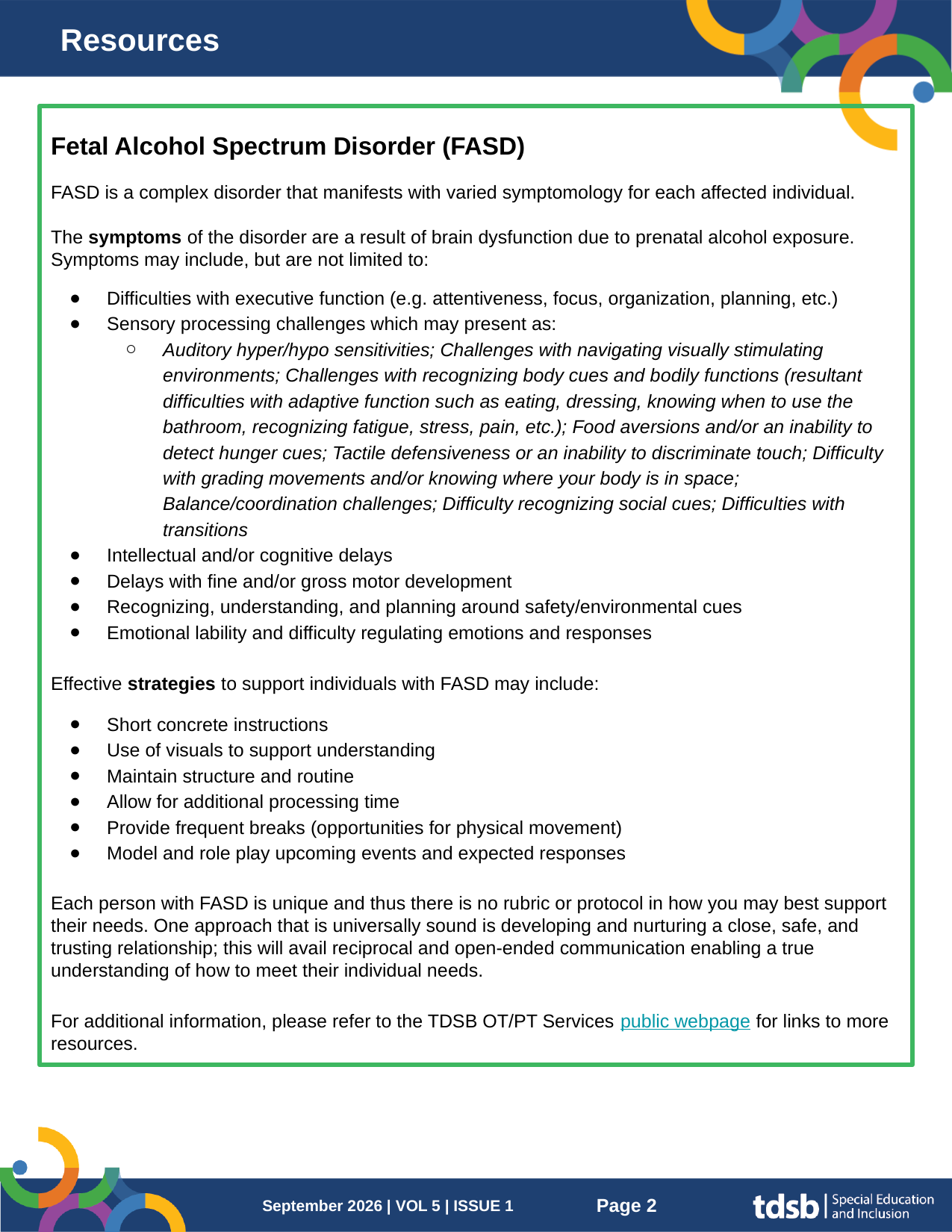

# Resources

Fetal Alcohol Spectrum Disorder (FASD)

FASD is a complex disorder that manifests with varied symptomology for each affected individual.

The symptoms of the disorder are a result of brain dysfunction due to prenatal alcohol exposure. Symptoms may include, but are not limited to:

Difficulties with executive function (e.g. attentiveness, focus, organization, planning, etc.)
Sensory processing challenges which may present as:
Auditory hyper/hypo sensitivities; Challenges with navigating visually stimulating environments; Challenges with recognizing body cues and bodily functions (resultant difficulties with adaptive function such as eating, dressing, knowing when to use the bathroom, recognizing fatigue, stress, pain, etc.); Food aversions and/or an inability to detect hunger cues; Tactile defensiveness or an inability to discriminate touch; Difficulty with grading movements and/or knowing where your body is in space; Balance/coordination challenges; Difficulty recognizing social cues; Difficulties with transitions
Intellectual and/or cognitive delays
Delays with fine and/or gross motor development
Recognizing, understanding, and planning around safety/environmental cues
Emotional lability and difficulty regulating emotions and responses

Effective strategies to support individuals with FASD may include:

Short concrete instructions
Use of visuals to support understanding
Maintain structure and routine
Allow for additional processing time
Provide frequent breaks (opportunities for physical movement)
Model and role play upcoming events and expected responses
Each person with FASD is unique and thus there is no rubric or protocol in how you may best support their needs. One approach that is universally sound is developing and nurturing a close, safe, and trusting relationship; this will avail reciprocal and open-ended communication enabling a true understanding of how to meet their individual needs.
For additional information, please refer to the TDSB OT/PT Services public webpage for links to more resources.
Page 2
September 2026 | VOL 5 | ISSUE 1